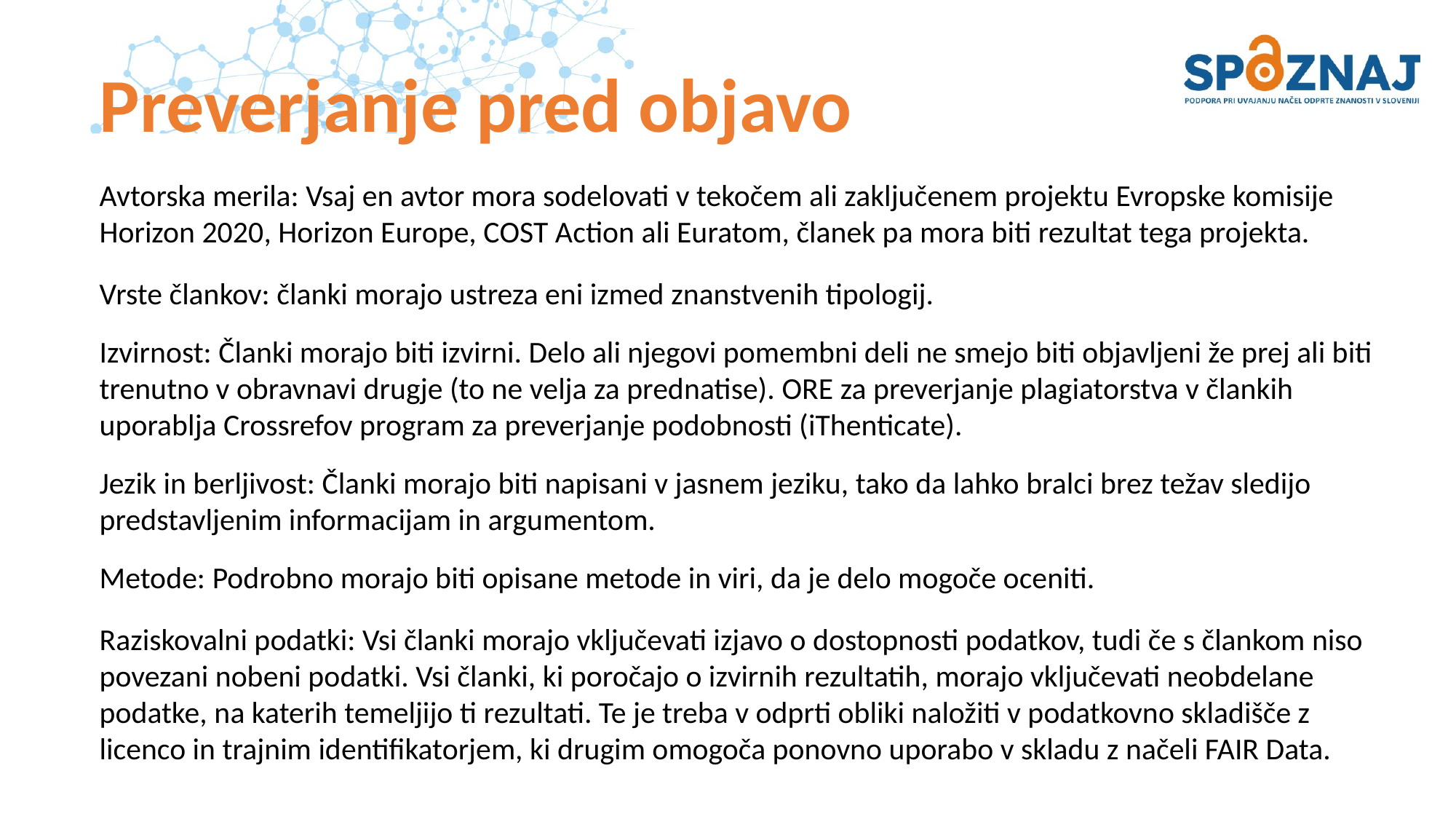

# Preverjanje pred objavo
Avtorska merila: Vsaj en avtor mora sodelovati v tekočem ali zaključenem projektu Evropske komisije Horizon 2020, Horizon Europe, COST Action ali Euratom, članek pa mora biti rezultat tega projekta.

Vrste člankov: članki morajo ustreza eni izmed znanstvenih tipologij.

Izvirnost: Članki morajo biti izvirni. Delo ali njegovi pomembni deli ne smejo biti objavljeni že prej ali biti trenutno v obravnavi drugje (to ne velja za prednatise). ORE za preverjanje plagiatorstva v člankih uporablja Crossrefov program za preverjanje podobnosti (iThenticate).

Jezik in berljivost: Članki morajo biti napisani v jasnem jeziku, tako da lahko bralci brez težav sledijo predstavljenim informacijam in argumentom.

Metode: Podrobno morajo biti opisane metode in viri, da je delo mogoče oceniti.

Raziskovalni podatki: Vsi članki morajo vključevati izjavo o dostopnosti podatkov, tudi če s člankom niso povezani nobeni podatki. Vsi članki, ki poročajo o izvirnih rezultatih, morajo vključevati neobdelane podatke, na katerih temeljijo ti rezultati. Te je treba v odprti obliki naložiti v podatkovno skladišče z licenco in trajnim identifikatorjem, ki drugim omogoča ponovno uporabo v skladu z načeli FAIR Data.